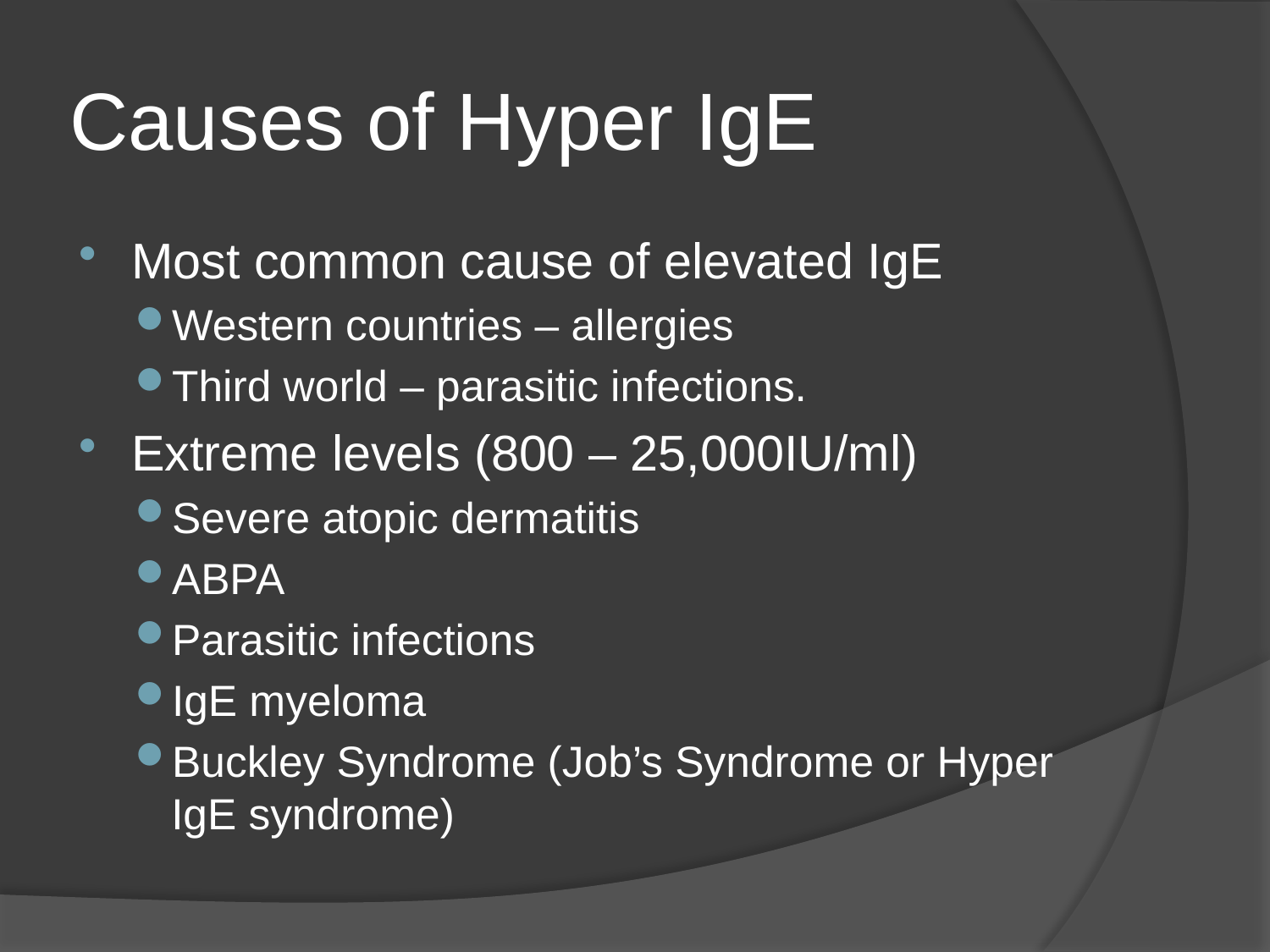

# Causes of Hyper IgE
Most common cause of elevated IgE
Western countries – allergies
Third world – parasitic infections.
Extreme levels (800 – 25,000IU/ml)
Severe atopic dermatitis
ABPA
Parasitic infections
IgE myeloma
Buckley Syndrome (Job’s Syndrome or Hyper IgE syndrome)